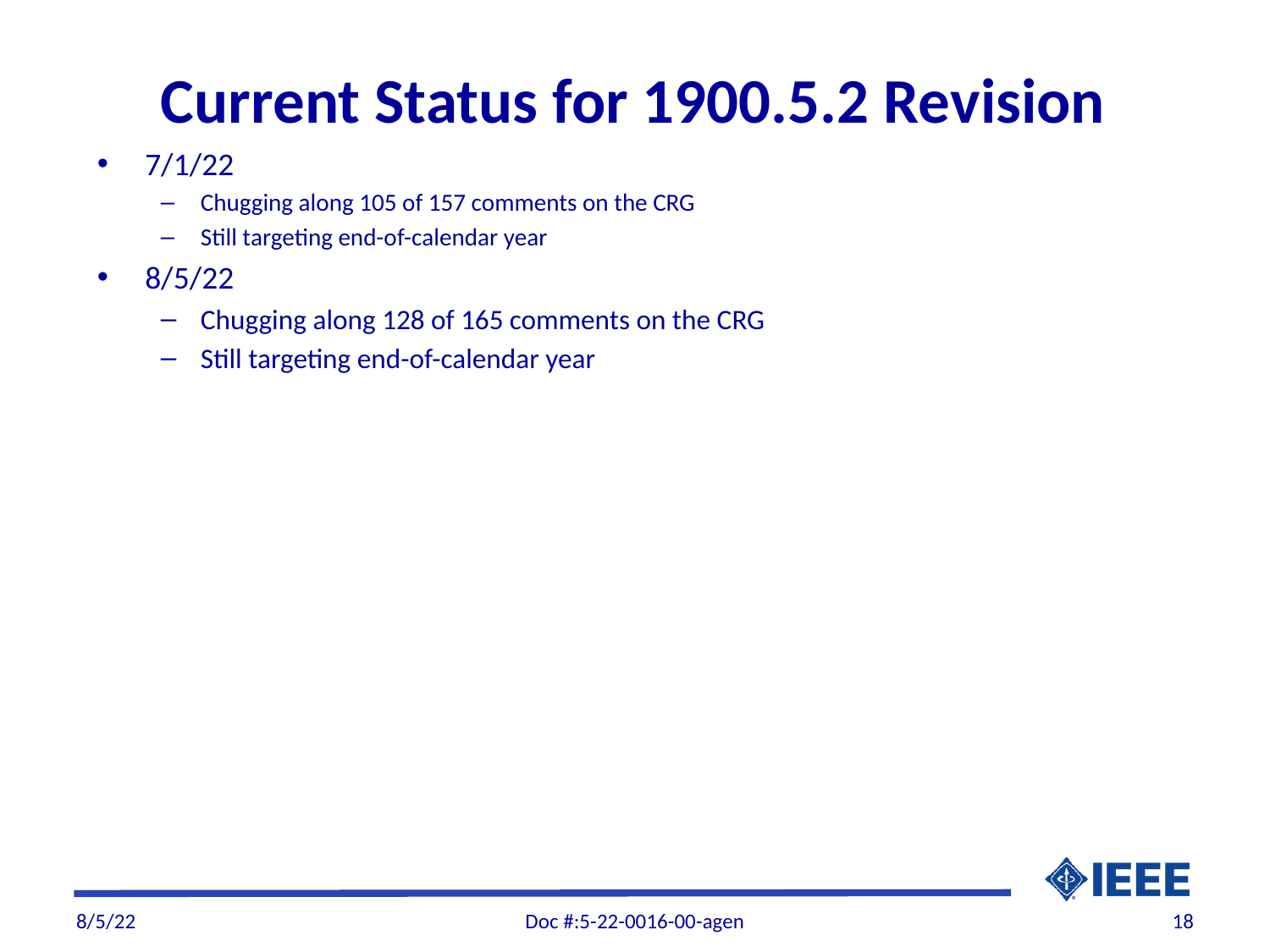

# Current Status for 1900.5.2 Revision
7/1/22
Chugging along 105 of 157 comments on the CRG
Still targeting end-of-calendar year
8/5/22
Chugging along 128 of 165 comments on the CRG
Still targeting end-of-calendar year

8/5/22
Doc #:5-22-0016-00-agen
18